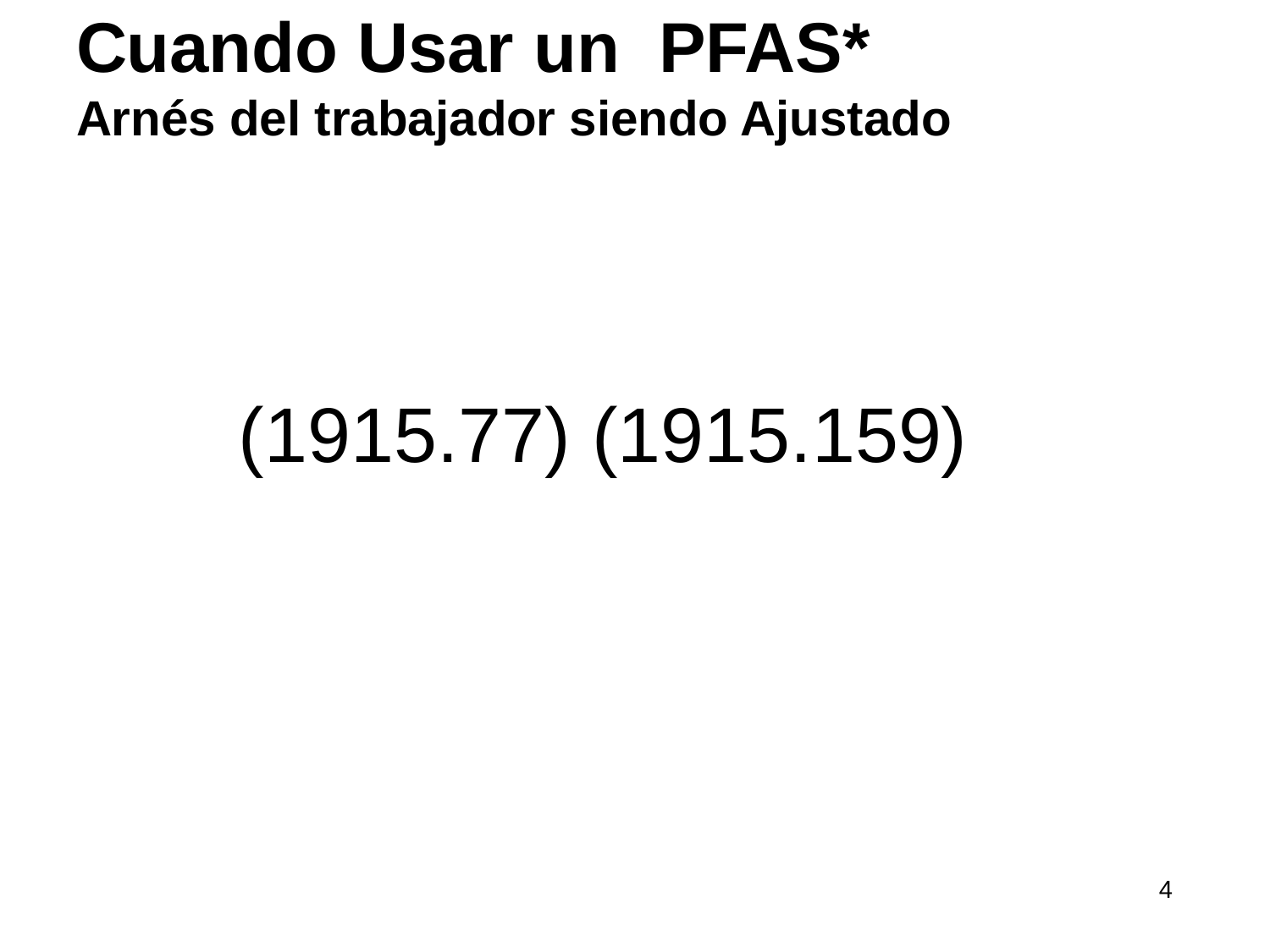

# Cuando Usar un  PFAS* Arnés del trabajador siendo Ajustado
(1915.77) (1915.159)
4